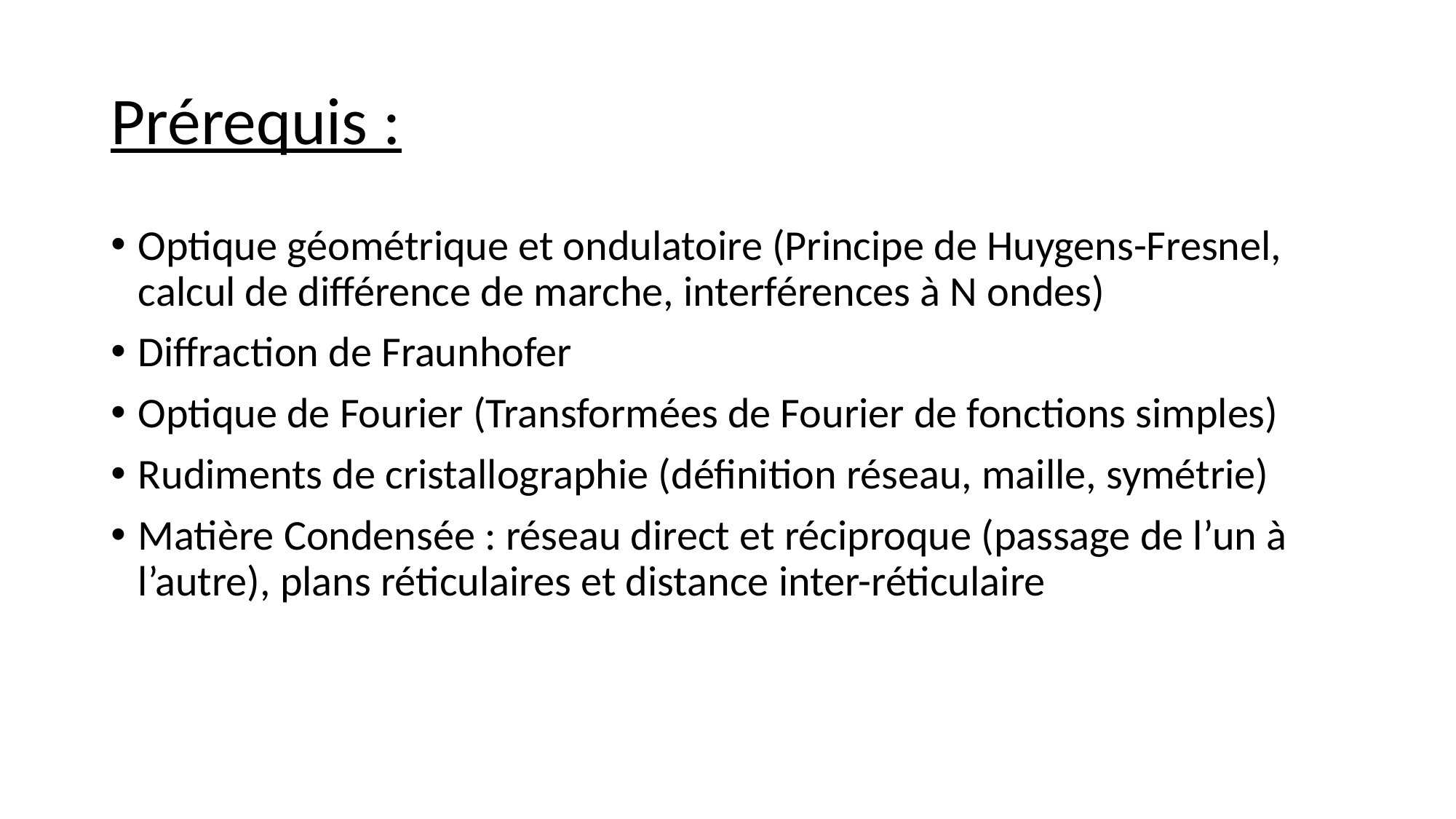

# Prérequis :
Optique géométrique et ondulatoire (Principe de Huygens-Fresnel, calcul de différence de marche, interférences à N ondes)
Diffraction de Fraunhofer
Optique de Fourier (Transformées de Fourier de fonctions simples)
Rudiments de cristallographie (définition réseau, maille, symétrie)
Matière Condensée : réseau direct et réciproque (passage de l’un à l’autre), plans réticulaires et distance inter-réticulaire